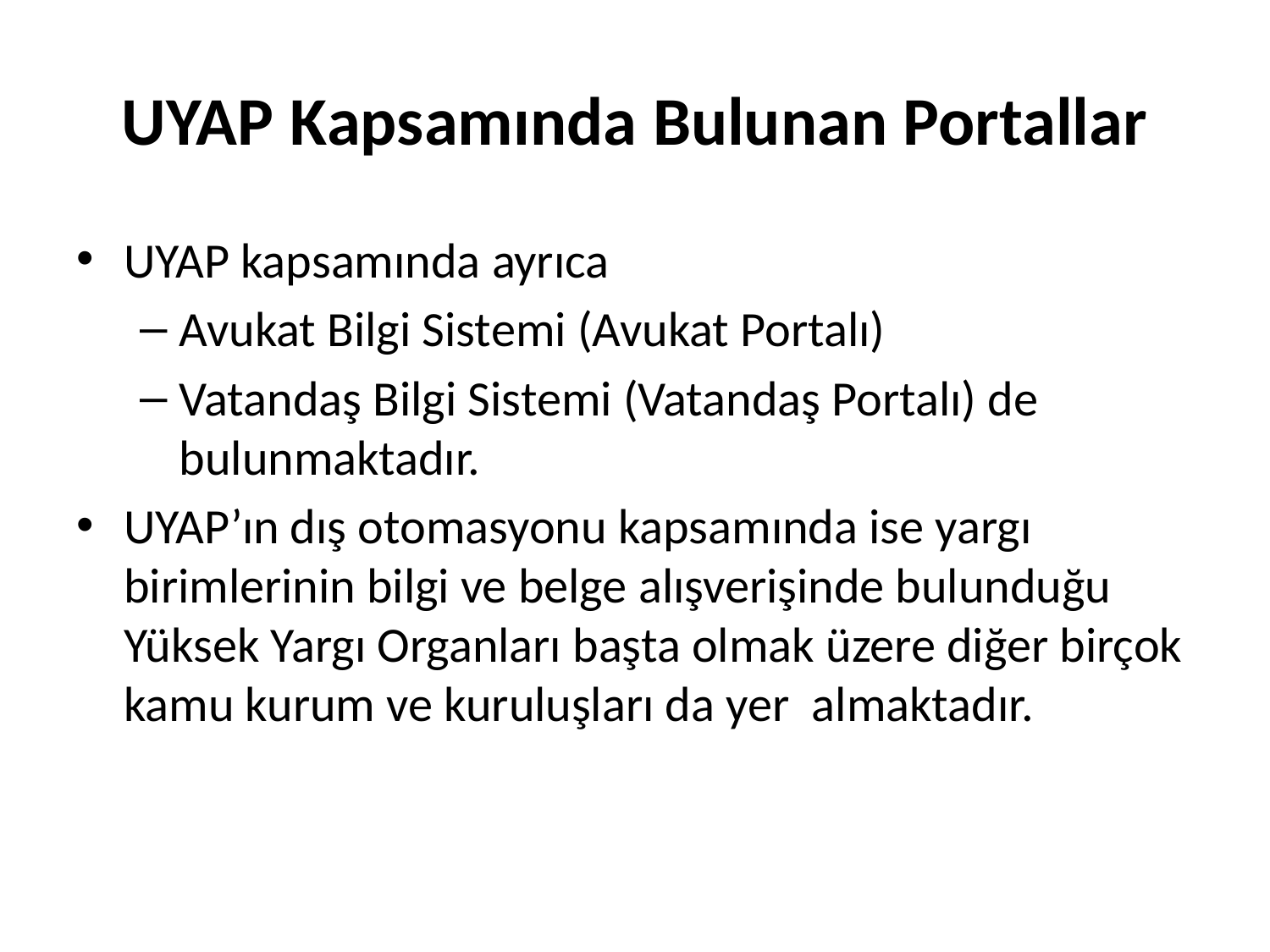

# UYAP Kapsamında Bulunan Portallar
UYAP kapsamında ayrıca
Avukat Bilgi Sistemi (Avukat Portalı)
Vatandaş Bilgi Sistemi (Vatandaş Portalı) de bulunmaktadır.
UYAP’ın dış otomasyonu kapsamında ise yargı birimlerinin bilgi ve belge alışverişinde bulunduğu Yüksek Yargı Organları başta olmak üzere diğer birçok kamu kurum ve kuruluşları da yer  almaktadır.